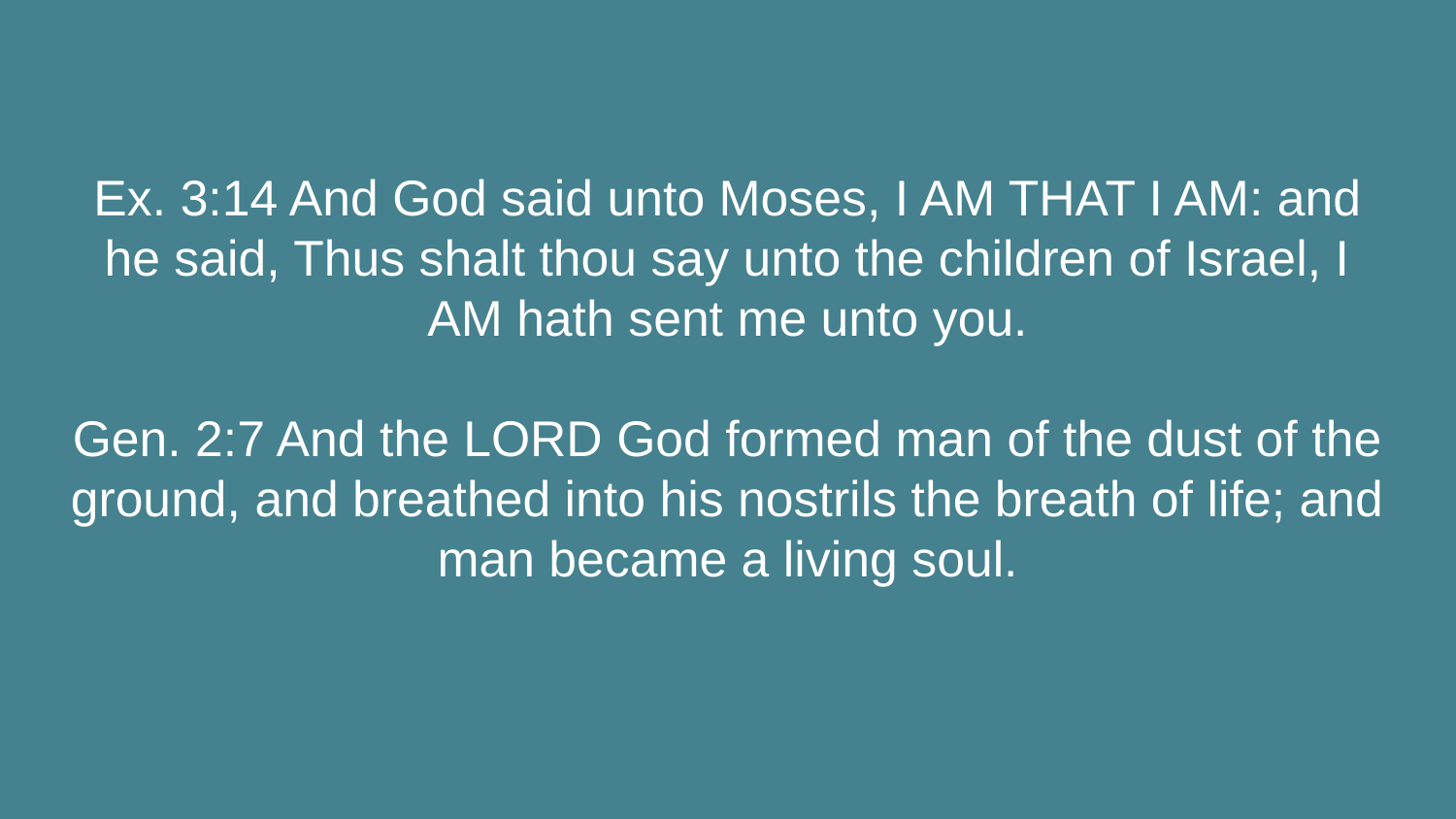

# Ex. 3:14 And God said unto Moses, I AM THAT I AM: and he said, Thus shalt thou say unto the children of Israel, I AM hath sent me unto you.

Gen. 2:7 And the LORD God formed man of the dust of the ground, and breathed into his nostrils the breath of life; and man became a living soul.